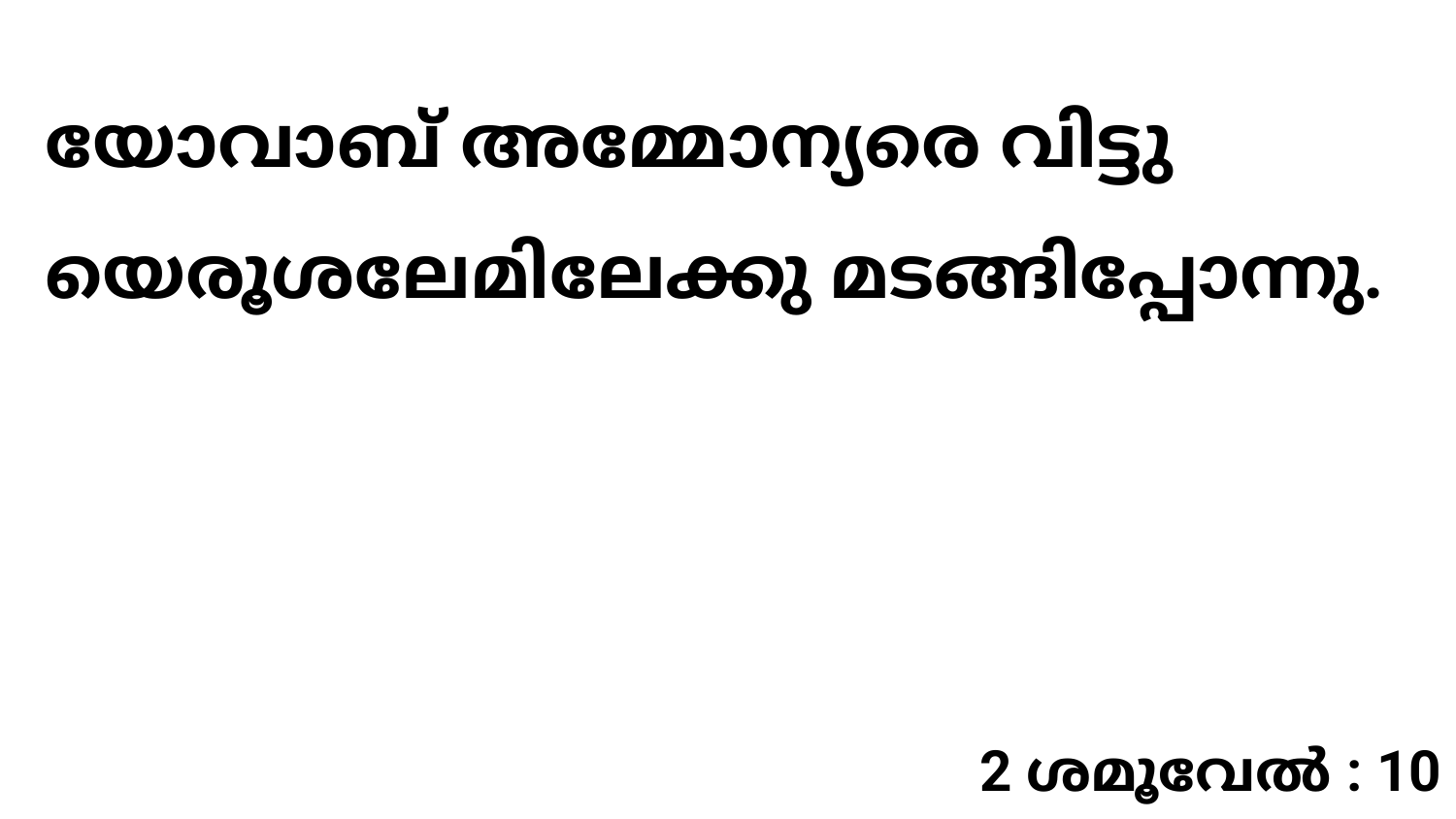

യോവാബ് അമ്മോന്യരെ വിട്ടു യെരൂശലേമിലേക്കു മടങ്ങിപ്പോന്നു.
2 ശമൂവേൽ : 10